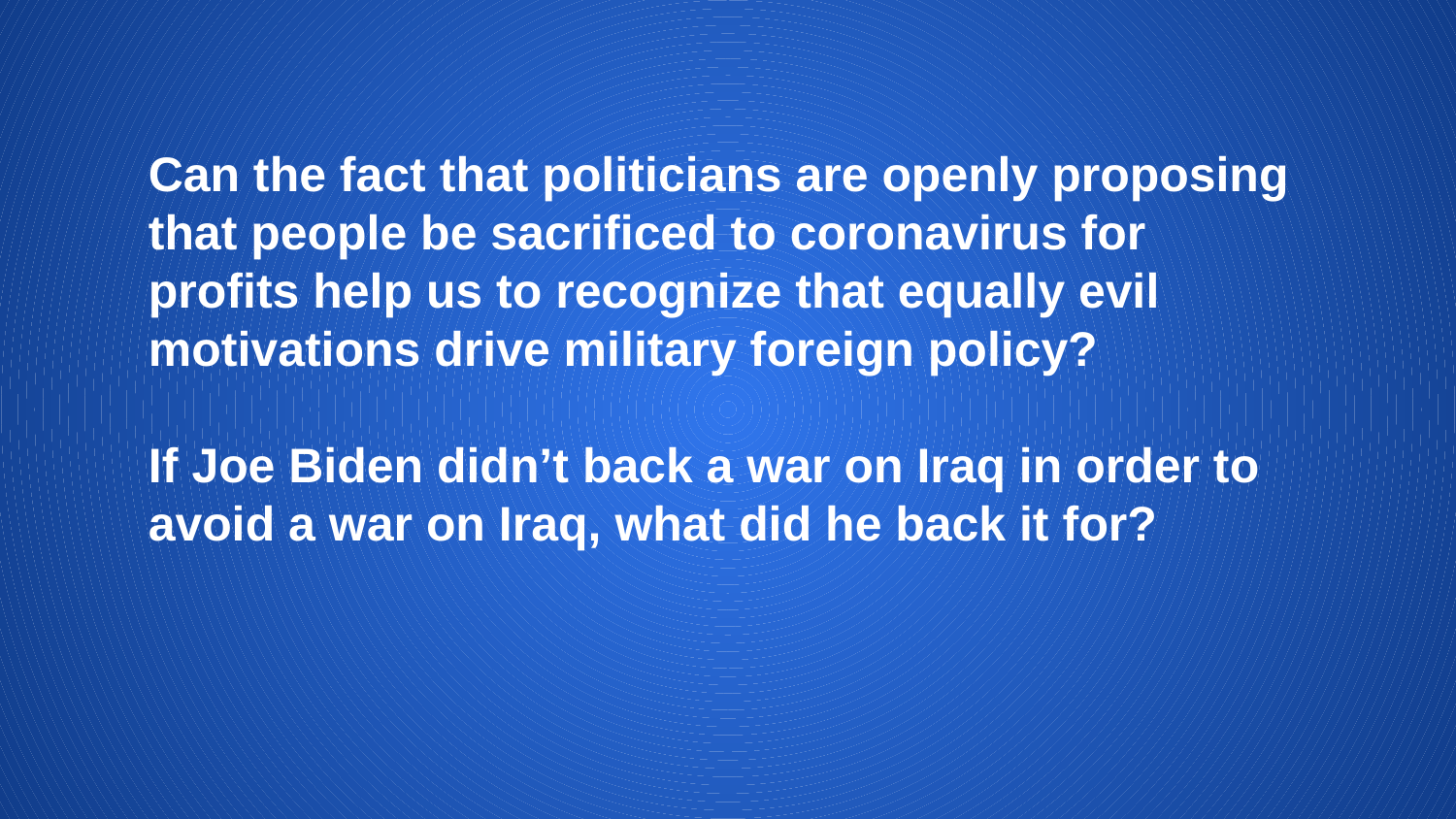

Can the fact that politicians are openly proposing that people be sacrificed to coronavirus for profits help us to recognize that equally evil motivations drive military foreign policy?

If Joe Biden didn’t back a war on Iraq in order to avoid a war on Iraq, what did he back it for?